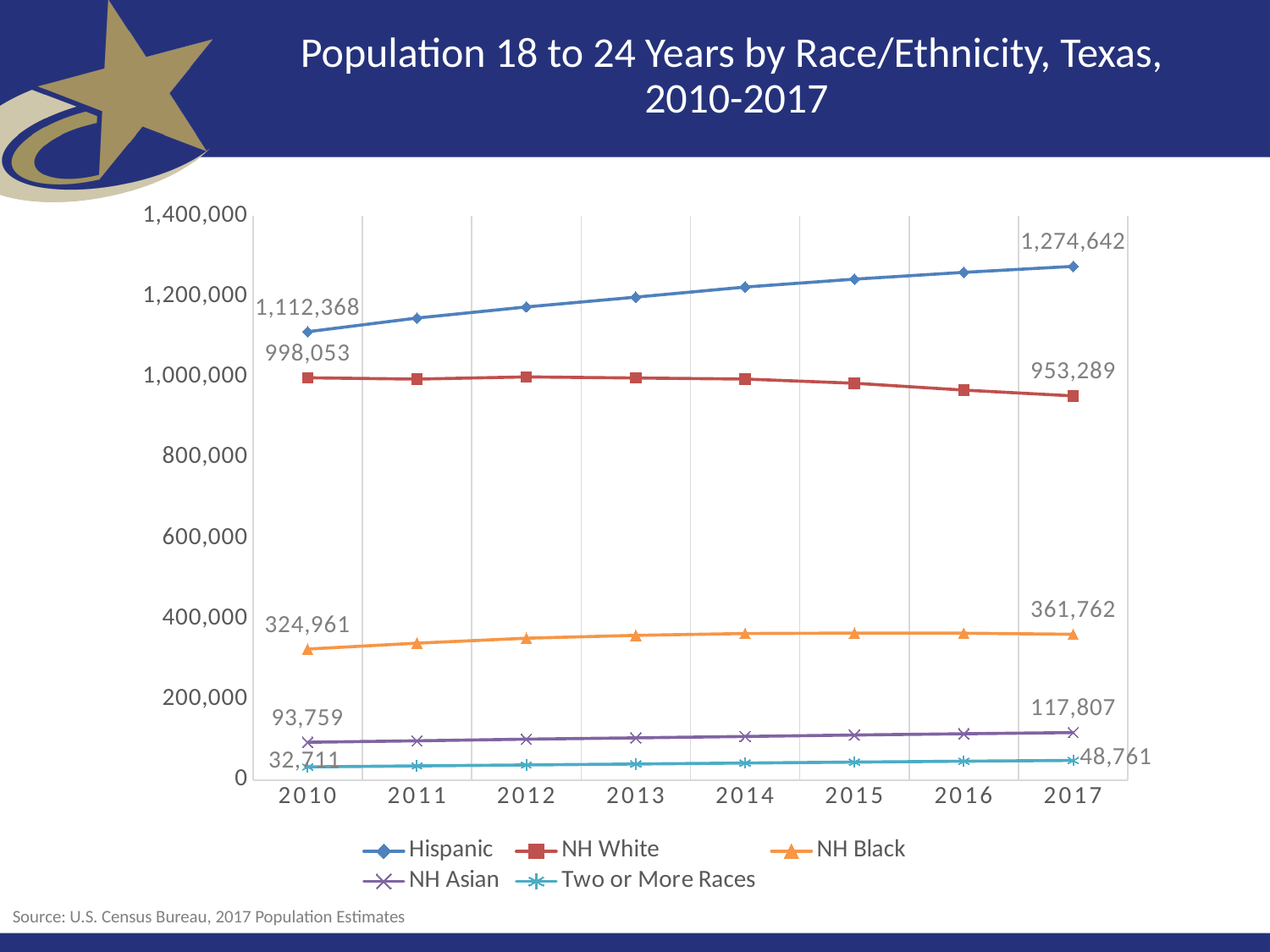

# Population 18 to 24 Years by Race/Ethnicity, Texas, 2010-2017

### Chart

| Category | Hispanic | NH White | NH Black | NH Asian | Two or More Races |
|---|---|---|---|---|---|
| 2010 | 1112368.0 | 998053.0 | 324961.0 | 93759.0 | 32711.0 |
| 2011 | 1146344.0 | 994866.0 | 339593.0 | 97340.0 | 35167.0 |
| 2012 | 1173860.0 | 1000389.0 | 351967.0 | 101425.0 | 37505.0 |
| 2013 | 1198270.0 | 997577.0 | 359034.0 | 104751.0 | 39905.0 |
| 2014 | 1223285.0 | 995008.0 | 363632.0 | 108205.0 | 42247.0 |
| 2015 | 1242890.0 | 984644.0 | 364519.0 | 111799.0 | 44612.0 |
| 2016 | 1259732.0 | 967641.0 | 364270.0 | 114840.0 | 46796.0 |
| 2017 | 1274642.0 | 953289.0 | 361762.0 | 117807.0 | 48761.0 |
Source: U.S. Census Bureau, 2017 Population Estimates